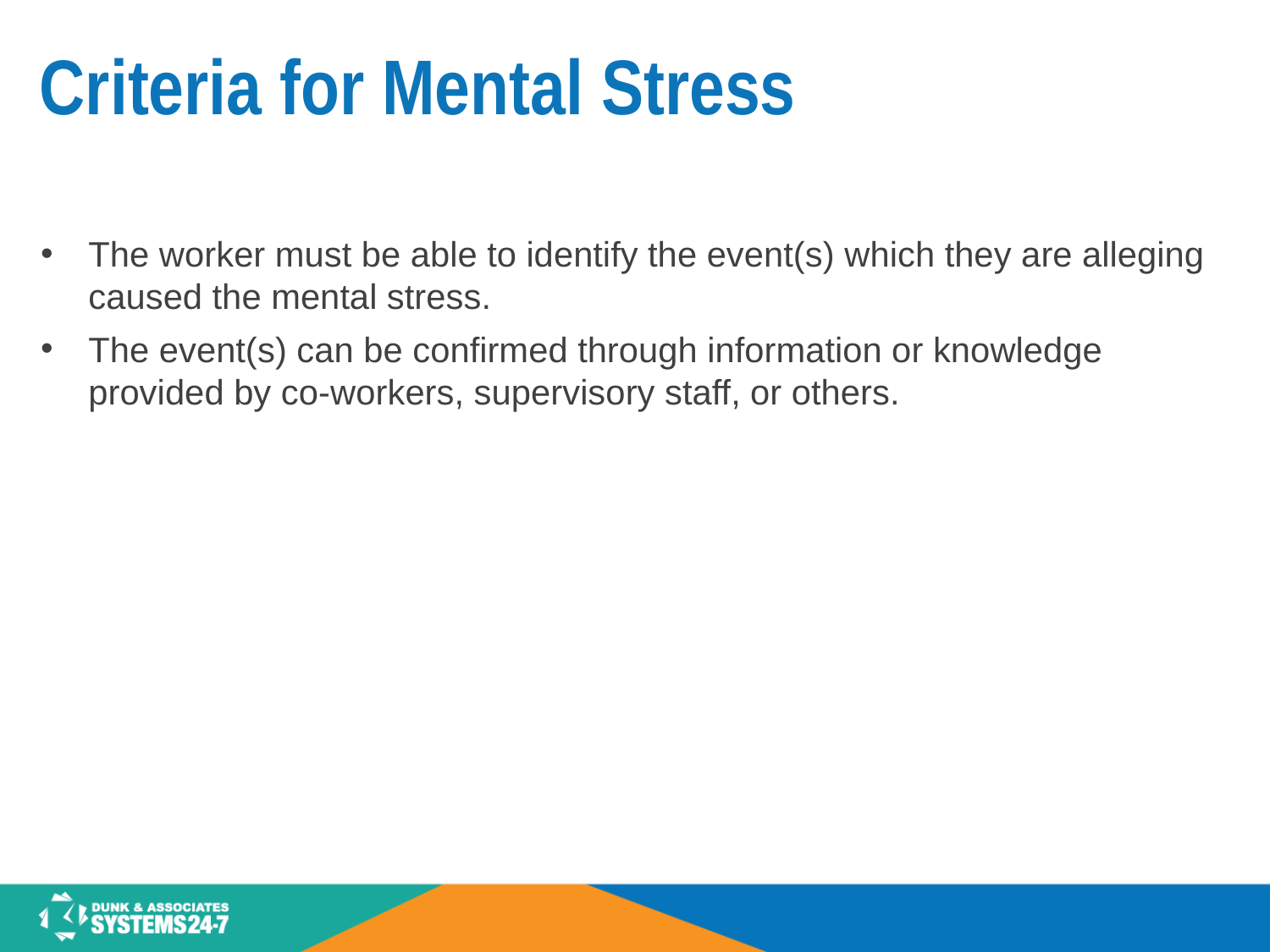

# Criteria for Mental Stress
The worker must be able to identify the event(s) which they are alleging caused the mental stress.
The event(s) can be confirmed through information or knowledge provided by co-workers, supervisory staff, or others.